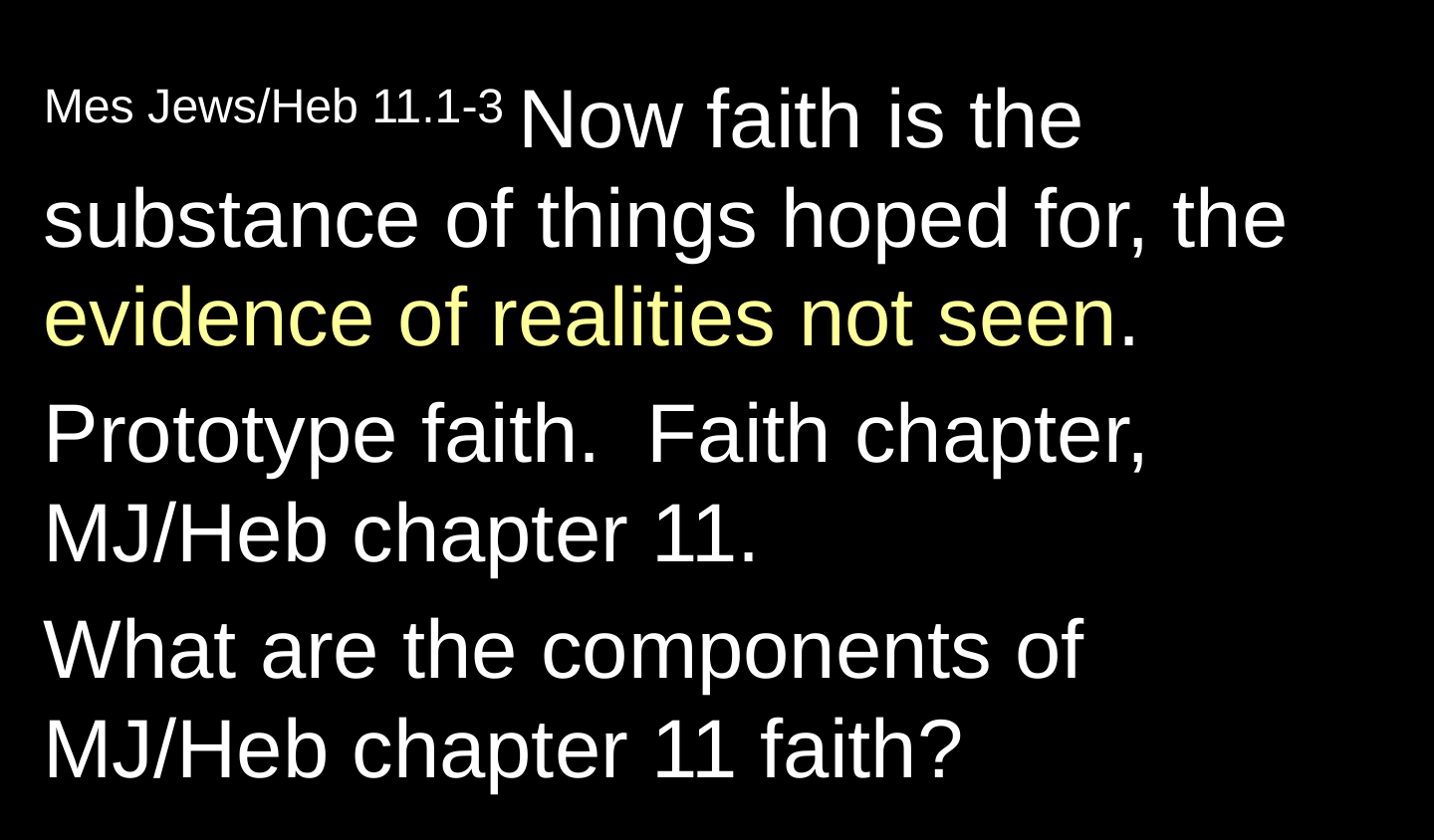

Mes Jews/Heb 11.1-3 Now faith is the substance of things hoped for, the evidence of realities not seen.
Prototype faith.  Faith chapter, MJ/Heb chapter 11.
What are the components of MJ/Heb chapter 11 faith?